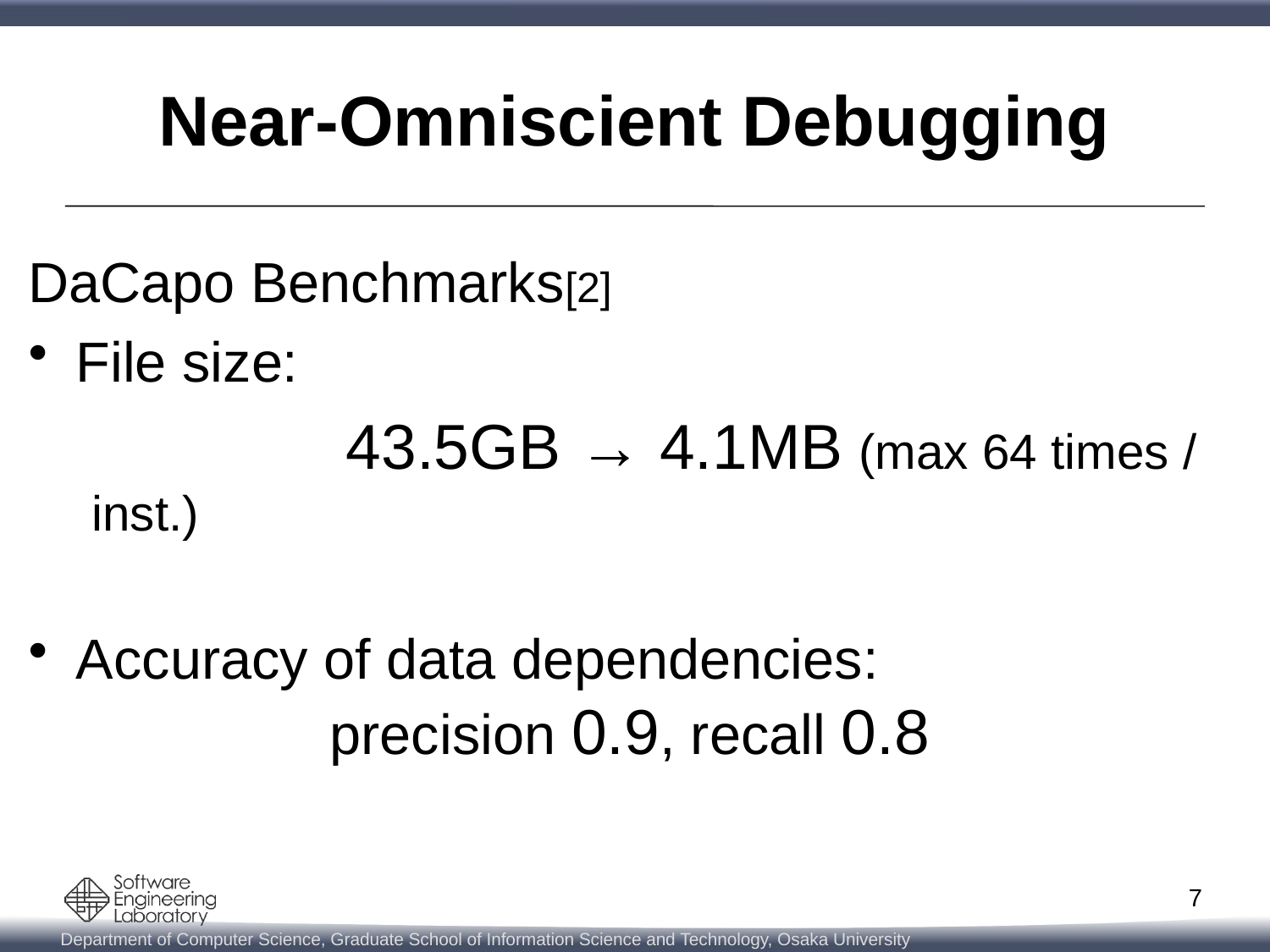

# Near-Omniscient Debugging
DaCapo Benchmarks[2]
File size:
		43.5GB → 4.1MB (max 64 times / inst.)

Accuracy of data dependencies:
		precision 0.9, recall 0.8
7